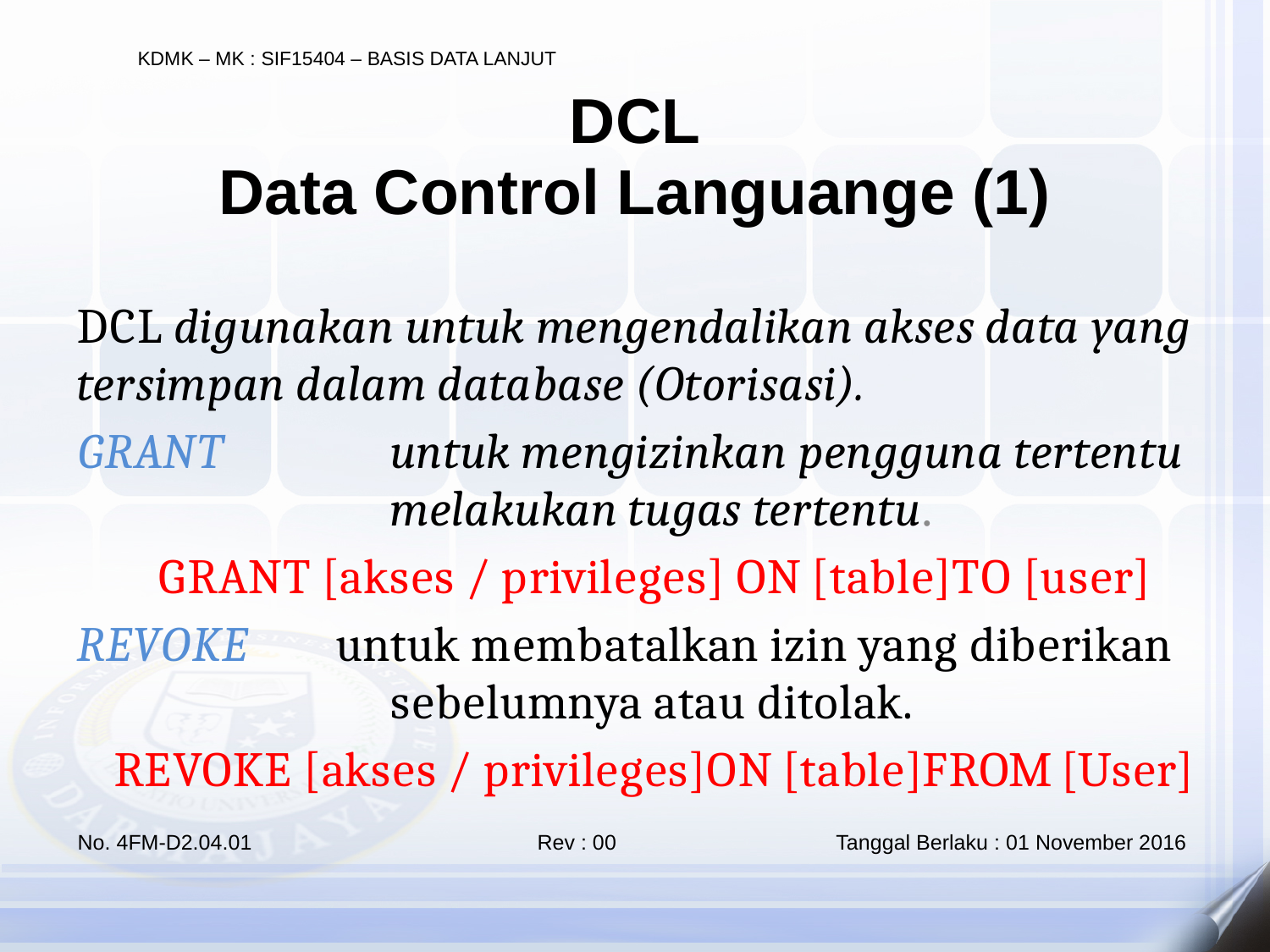

DCL
Data Control Languange (1)

DCL digunakan untuk mengendalikan akses data yang tersimpan dalam database (Otorisasi).
GRANT     	untuk mengizinkan pengguna tertentu 	melakukan tugas tertentu.
GRANT [akses / privileges] ON [table]TO [user]
REVOKE        untuk membatalkan izin yang diberikan     	sebelumnya atau ditolak.
REVOKE [akses / privileges]ON [table]FROM [User]